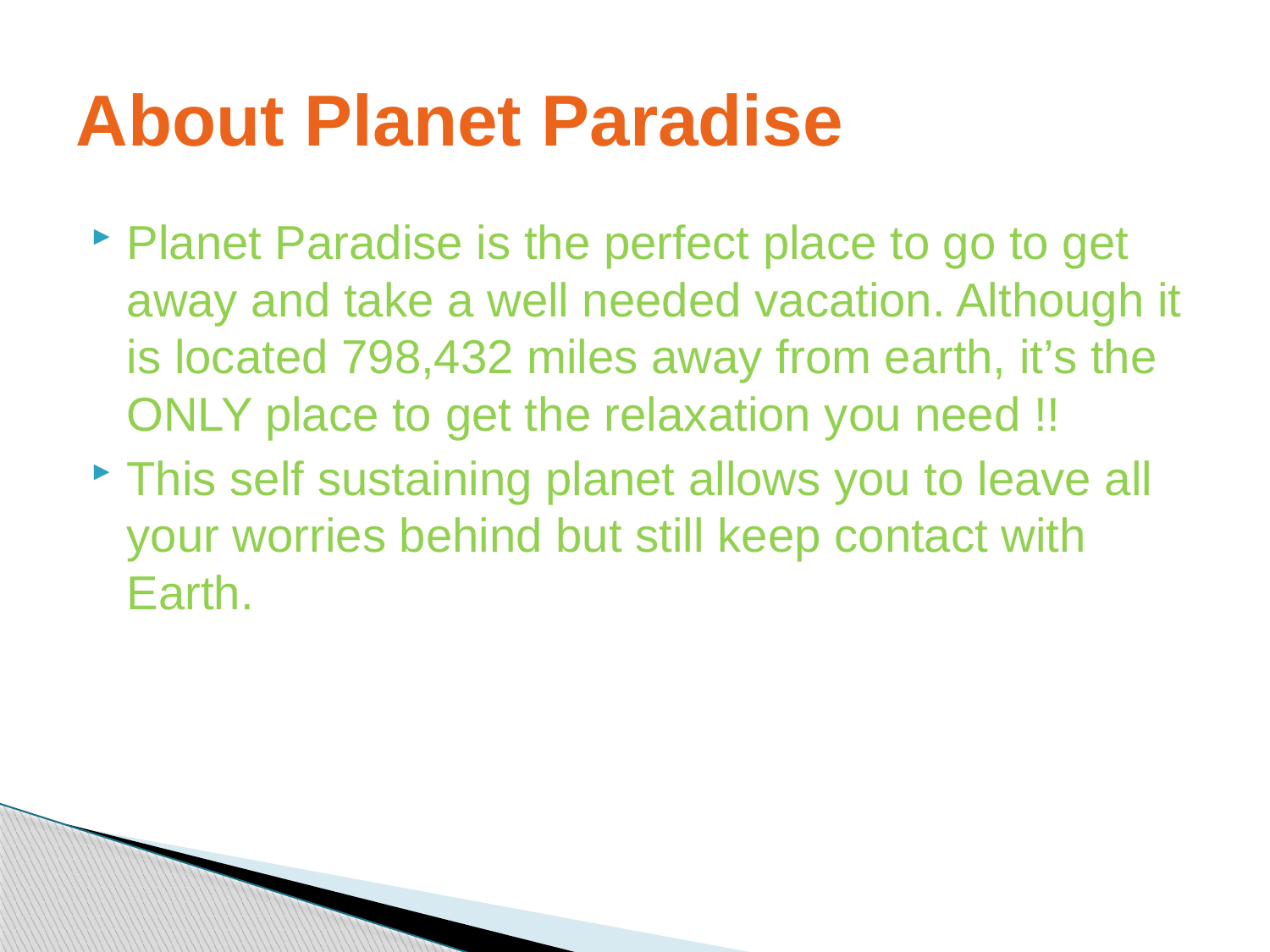

# About Planet Paradise
Planet Paradise is the perfect place to go to get away and take a well needed vacation. Although it is located 798,432 miles away from earth, it’s the ONLY place to get the relaxation you need !!
This self sustaining planet allows you to leave all your worries behind but still keep contact with Earth.